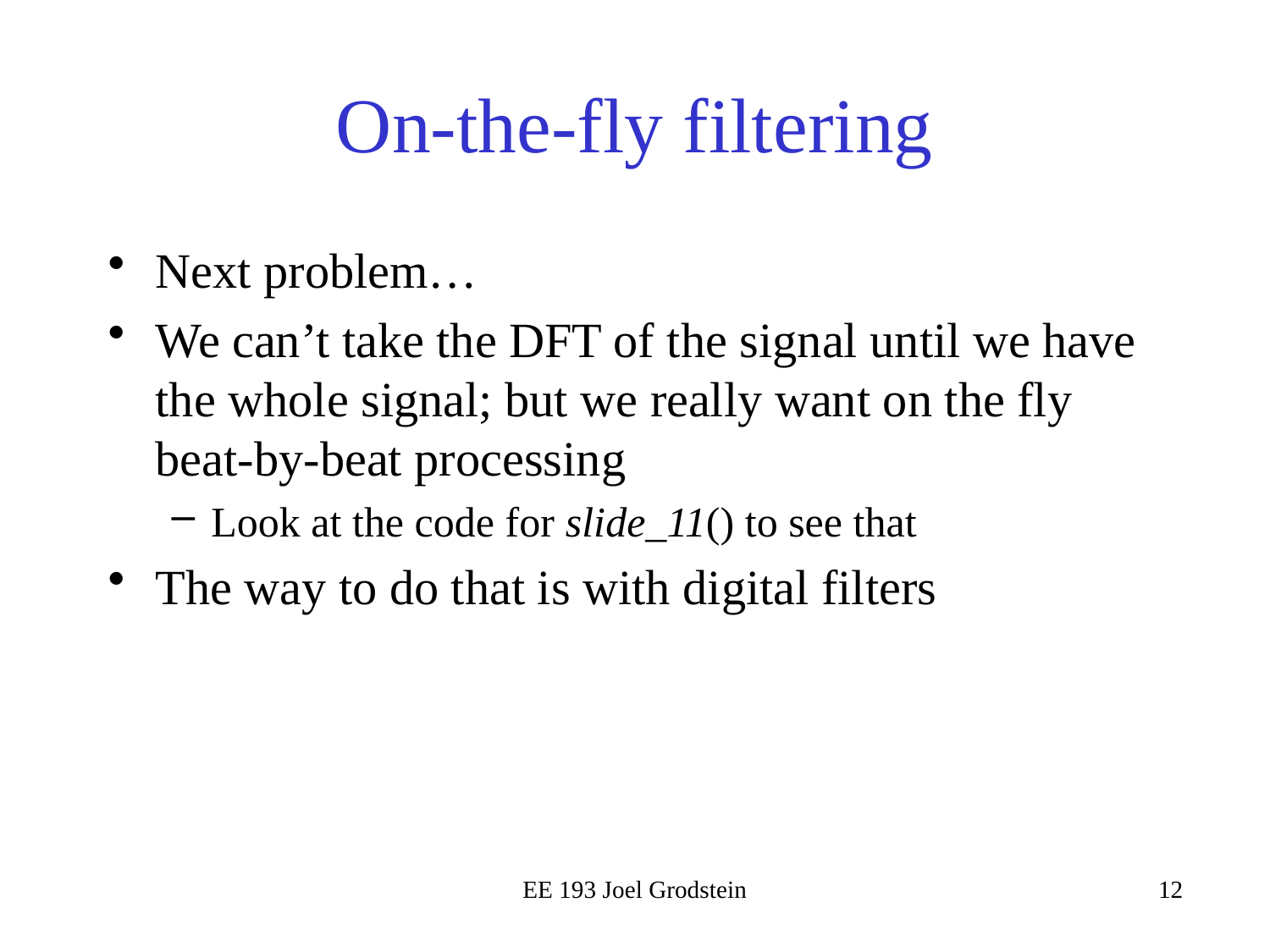

# On-the-fly filtering
Next problem…
We can’t take the DFT of the signal until we have the whole signal; but we really want on the fly beat-by-beat processing
Look at the code for slide_11() to see that
The way to do that is with digital filters
EE 193 Joel Grodstein